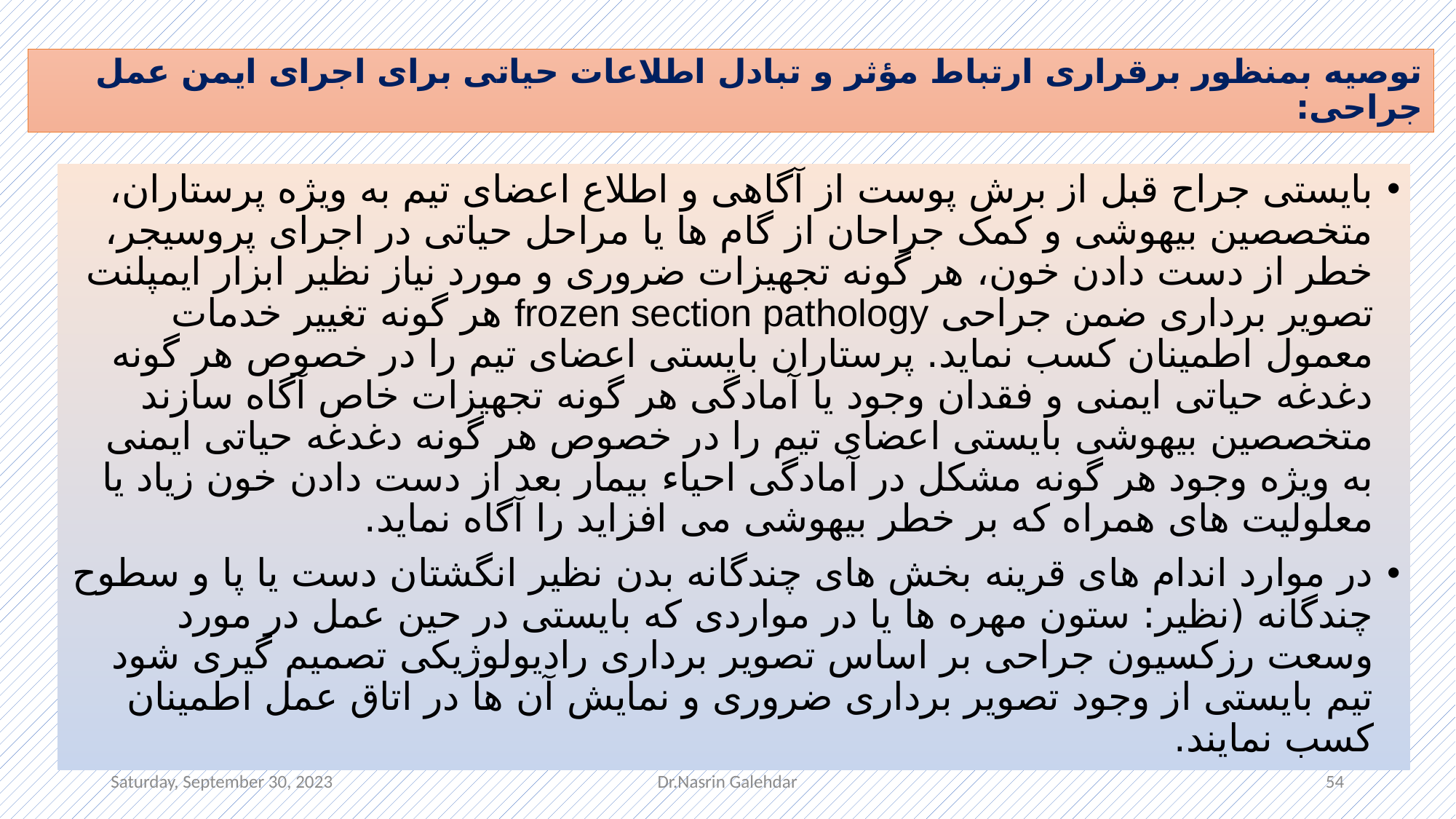

# توصیه بمنظور برقراری ارتباط مؤثر و تبادل اطلاعات حیاتی برای اجرای ایمن عمل جراحی:
بایستی جراح قبل از برش پوست از آگاهی و اطلاع اعضای تیم به ویژه پرستاران، متخصصین بیهوشی و کمک جراحان از گام ها یا مراحل حیاتی در اجرای پروسیجر، خطر از دست دادن خون، هر گونه تجهیزات ضروری و مورد نیاز نظیر ابزار ایمپلنت تصویر برداری ضمن جراحی frozen section pathology هر گونه تغییر خدمات معمول اطمینان کسب نماید. پرستاران بایستی اعضای تیم را در خصوص هر گونه دغدغه حیاتی ایمنی و فقدان وجود یا آمادگی هر گونه تجهیزات خاص آگاه سازند متخصصین بیهوشی بایستی اعضای تیم را در خصوص هر گونه دغدغه حیاتی ایمنی به ویژه وجود هر گونه مشکل در آمادگی احياء بيمار بعد از دست دادن خون زیاد یا معلولیت های همراه که بر خطر بیهوشی می افزاید را آگاه نماید.
در موارد اندام های قرینه بخش های چندگانه بدن نظیر انگشتان دست یا پا و سطوح چندگانه (نظیر: ستون مهره ها یا در مواردی که بایستی در حین عمل در مورد وسعت رزکسیون جراحی بر اساس تصویر برداری رادیولوژیکی تصمیم گیری شود تیم بایستی از وجود تصویر برداری ضروری و نمایش آن ها در اتاق عمل اطمینان کسب نمایند.
Saturday, September 30, 2023
Dr.Nasrin Galehdar
54